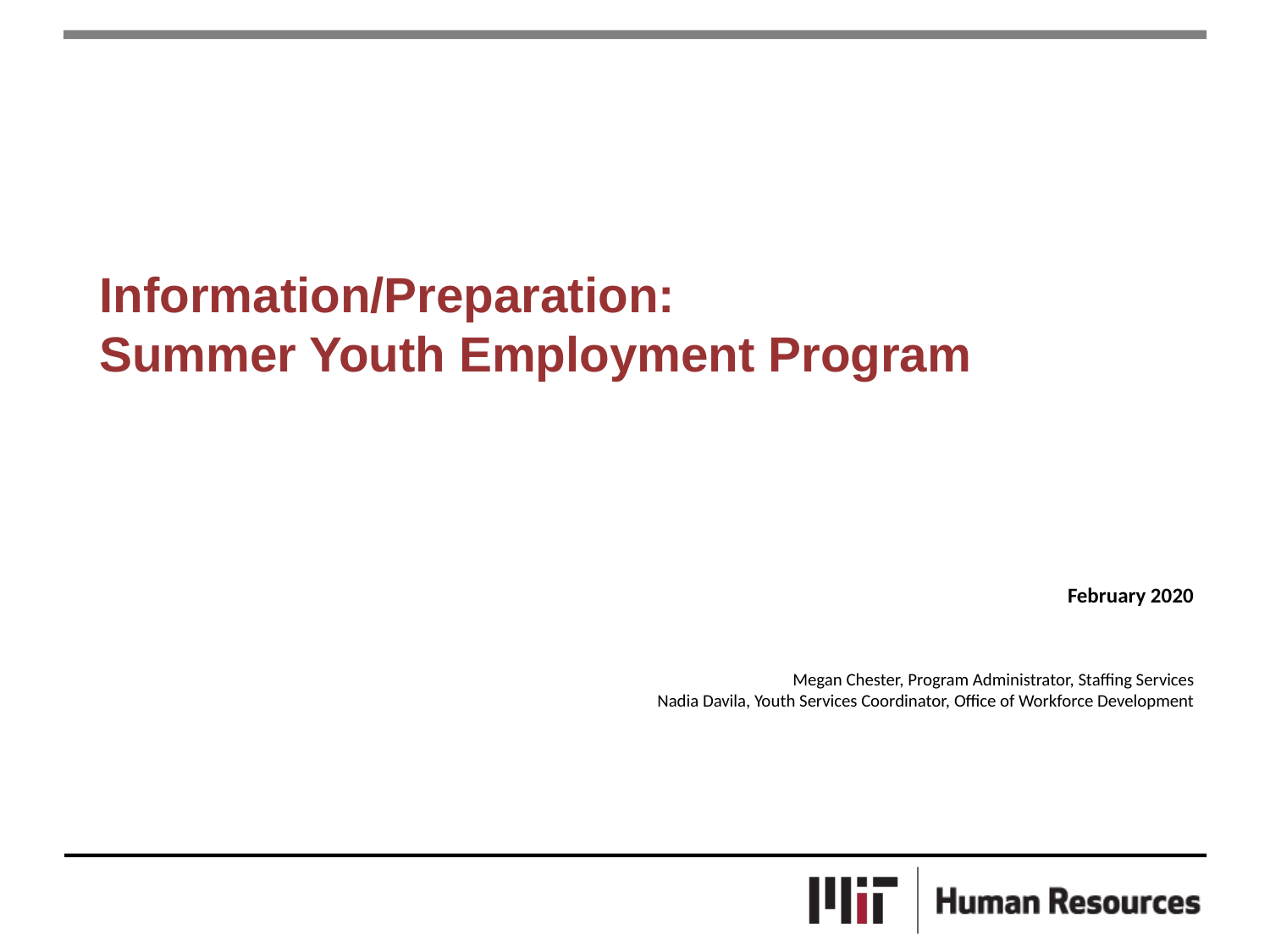

# Information/Preparation: Summer Youth Employment Program
February 2020

Megan Chester, Program Administrator, Staffing Services
Nadia Davila, Youth Services Coordinator, Office of Workforce Development